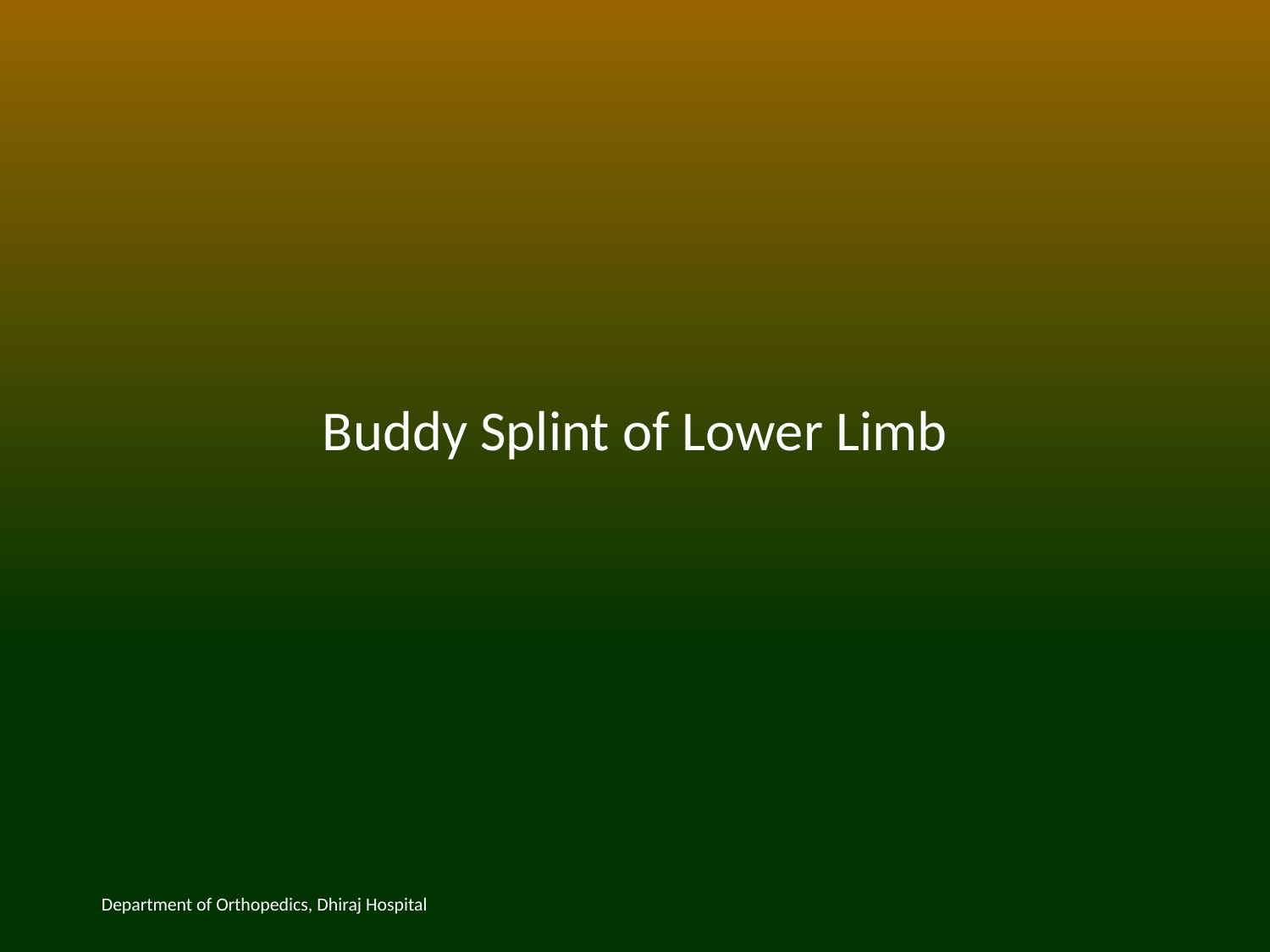

# Buddy Splint of Lower Limb
Department of Orthopedics, Dhiraj Hospital